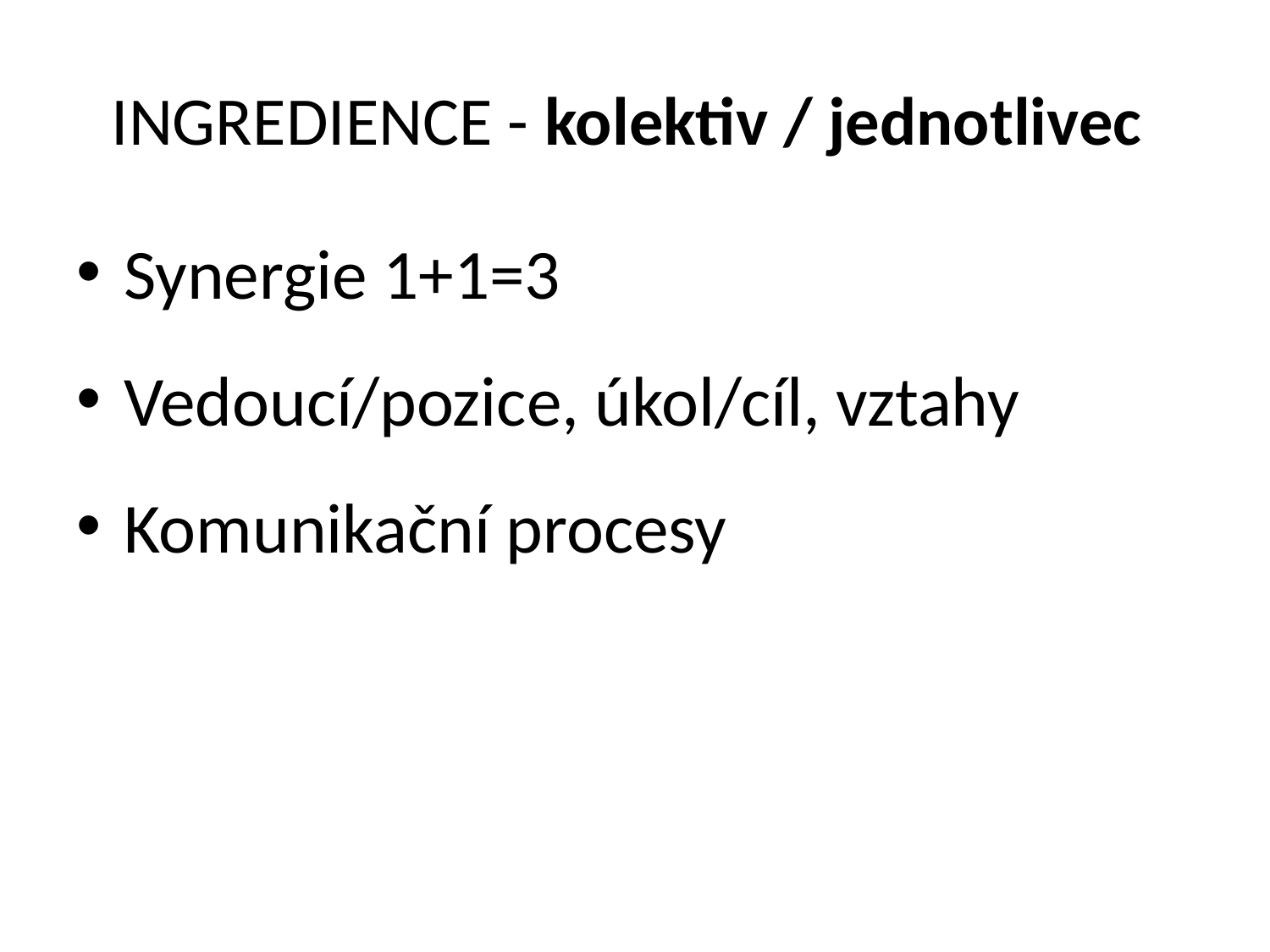

# INGREDIENCE - kolektiv / jednotlivec
Synergie 1+1=3
Vedoucí/pozice, úkol/cíl, vztahy
Komunikační procesy